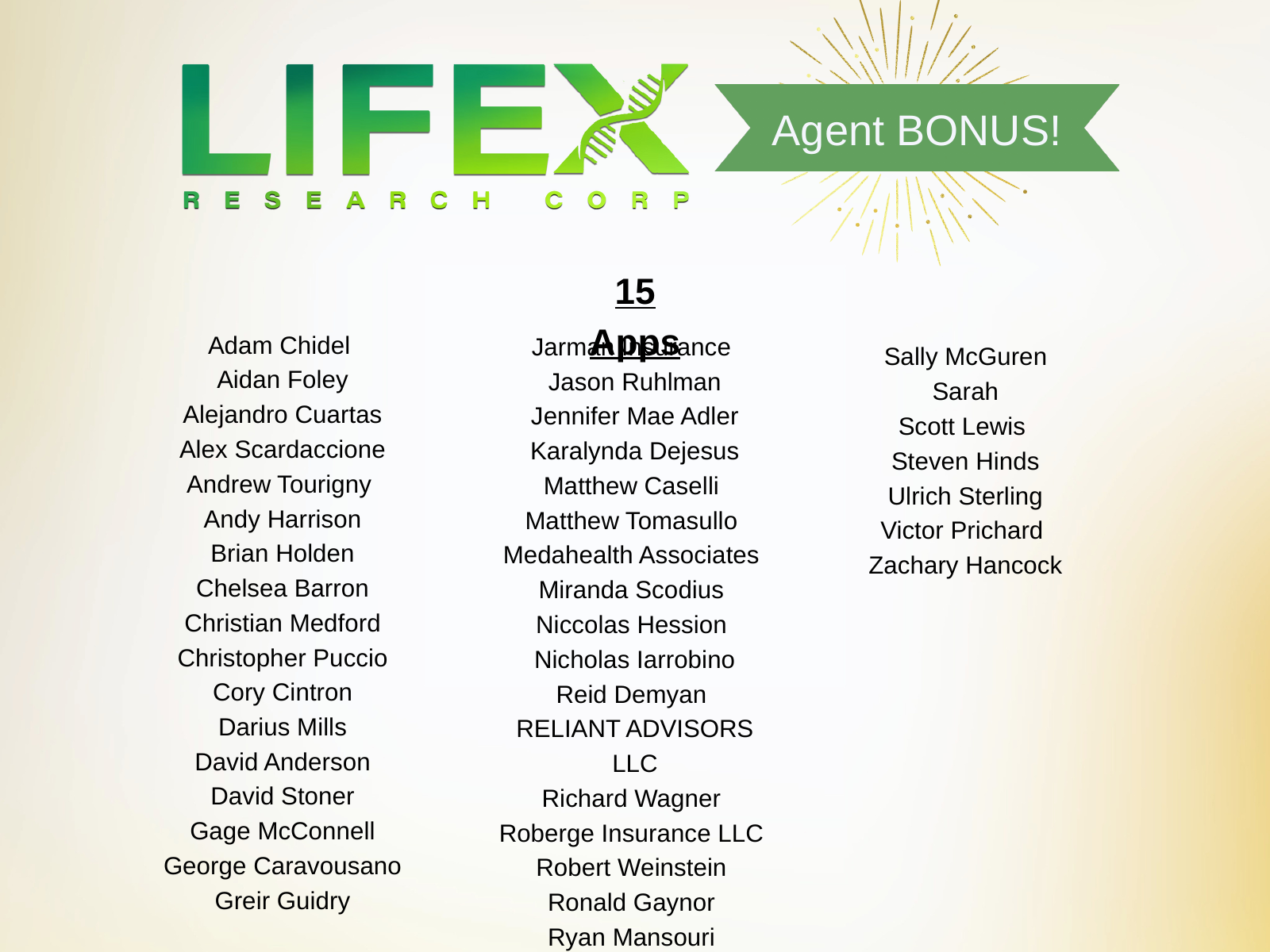

Agent BONUS!
15 Apps
Adam Chidel
Aidan Foley
Alejandro Cuartas
Alex Scardaccione
Andrew Tourigny
Andy Harrison
Brian Holden
Chelsea Barron
Christian Medford
Christopher Puccio
Cory Cintron
Darius Mills
David Anderson
David Stoner
Gage McConnell
George Caravousano
Greir Guidry
Jarman Insurance
Jason Ruhlman
Jennifer Mae Adler
Karalynda Dejesus
Matthew Caselli
Matthew Tomasullo
Medahealth Associates
Miranda Scodius
Niccolas Hession
Nicholas Iarrobino
Reid Demyan
RELIANT ADVISORS LLC
Richard Wagner
Roberge Insurance LLC
Robert Weinstein
Ronald Gaynor
Ryan Mansouri
Sally McGuren
Sarah
Scott Lewis
Steven Hinds
Ulrich Sterling
Victor Prichard
Zachary Hancock